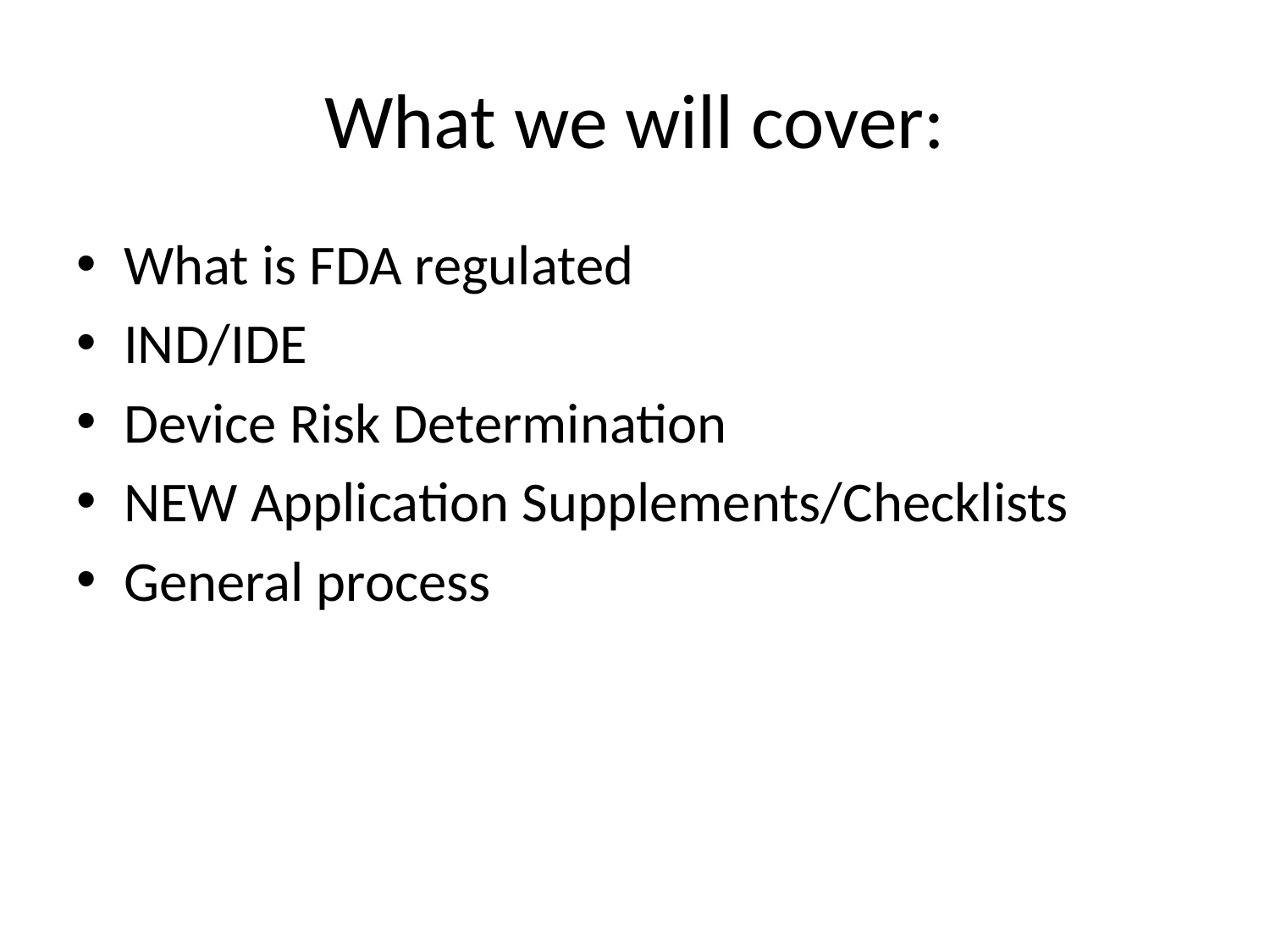

# What we will cover:
What is FDA regulated
IND/IDE
Device Risk Determination
NEW Application Supplements/Checklists
General process